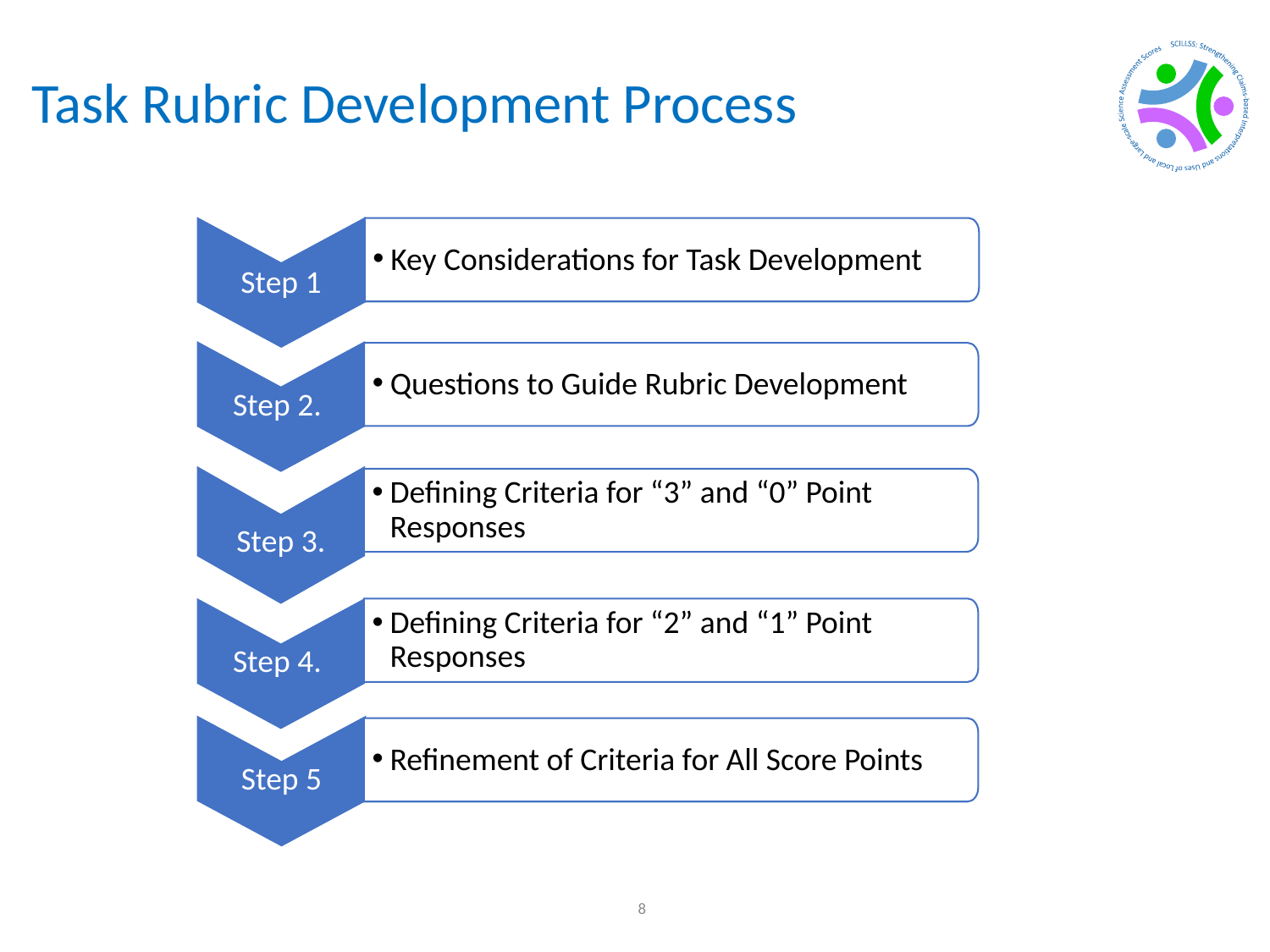

# Task Rubric Development Process
Key Considerations for Task Development
Step 1
Step 2.
Questions to Guide Rubric Development
Step 3.
Defining Criteria for “3” and “0” Point Responses
Defining Criteria for “2” and “1” Point Responses
Step 4.
Step 5
Refinement of Criteria for All Score Points